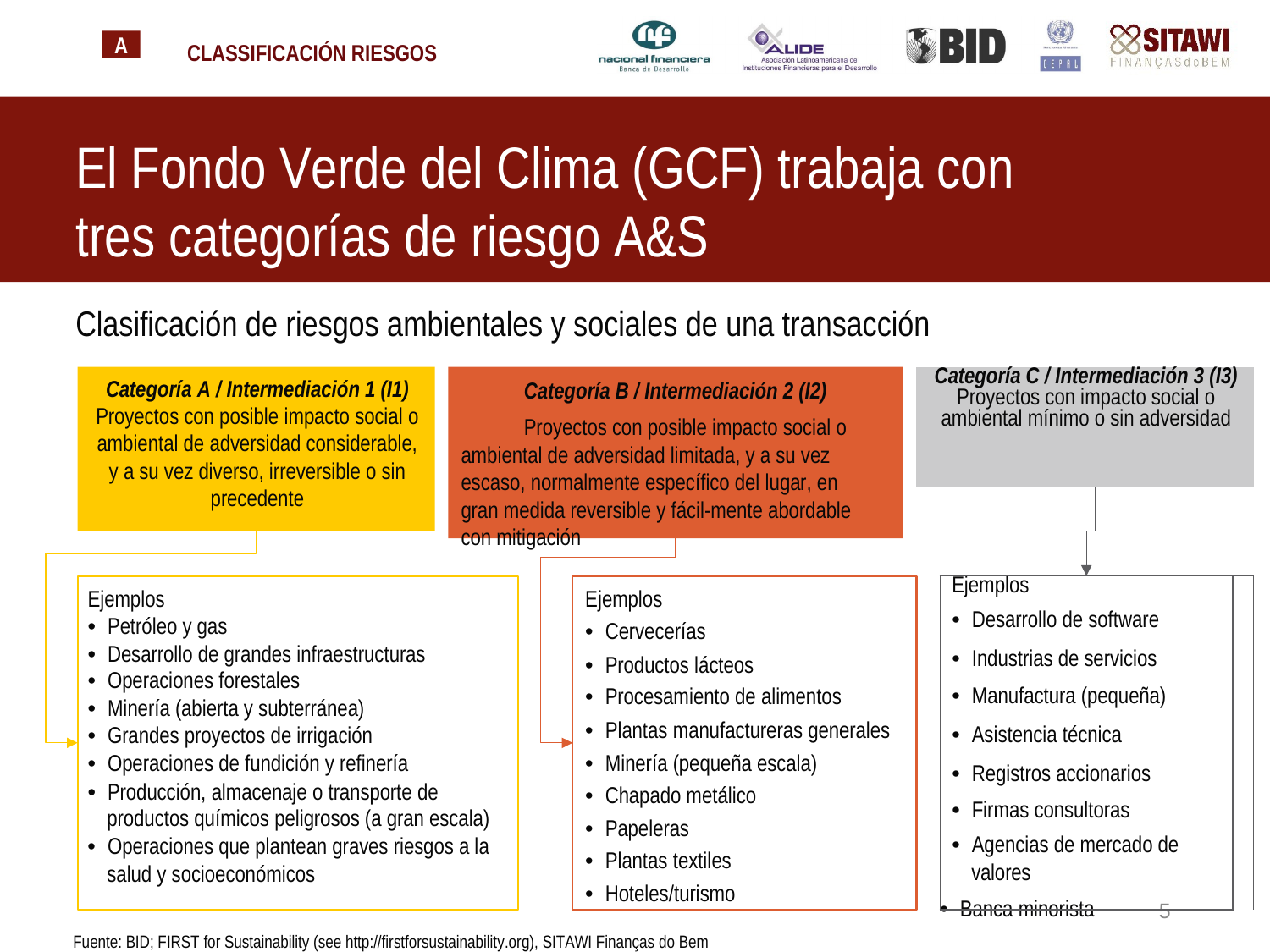

A
CLASSIFICACIÓN RIESGOS
El Fondo Verde del Clima (GCF) trabaja con tres categorías de riesgo A&S
Clasificación de riesgos ambientales y sociales de una transacción

| Categoría C / Intermediación 3 (I3) Proyectos con impacto social o ambiental mínimo o sin adversidad |  |  |  |  |
| --- | --- | --- | --- | --- |
|  |  |  |  |  |
|  |  |  |  |  |
|  | Ejemplos •  Desarrollo de software •  Industrias de servicios •  Manufactura (pequeña) •  Asistencia técnica •  Registros accionarios •  Firmas consultoras •  Agencias de mercado de valores •  Banca minorista |  |  |  |
Categoría A / Intermediación 1 (I1) Proyectos con posible impacto social o ambiental de adversidad considerable, y a su vez diverso, irreversible o sin precedente
Categoría B / Intermediación 2 (I2)
Proyectos con posible impacto social o ambiental de adversidad limitada, y a su vez escaso, normalmente específico del lugar, en gran medida reversible y fácil-mente abordable con mitigación

Ejemplos
•  Petróleo y gas
•  Desarrollo de grandes infraestructuras
•  Operaciones forestales
•  Minería (abierta y subterránea)
•  Grandes proyectos de irrigación
•  Operaciones de fundición y refinería
•  Producción, almacenaje o transporte de
Ejemplos
•  Cervecerías
•  Productos lácteos
•  Procesamiento de alimentos
•  Plantas manufactureras generales
•  Minería (pequeña escala)
•  Chapado metálico
•  Papeleras
•  Plantas textiles
•  Hoteles/turismo

productos químicos peligrosos (a gran escala)
•  Operaciones que plantean graves riesgos a la
salud y socioeconómicos
5
Fuente: BID; FIRST for Sustainability (see http://firstforsustainability.org), SITAWI Finanças do Bem